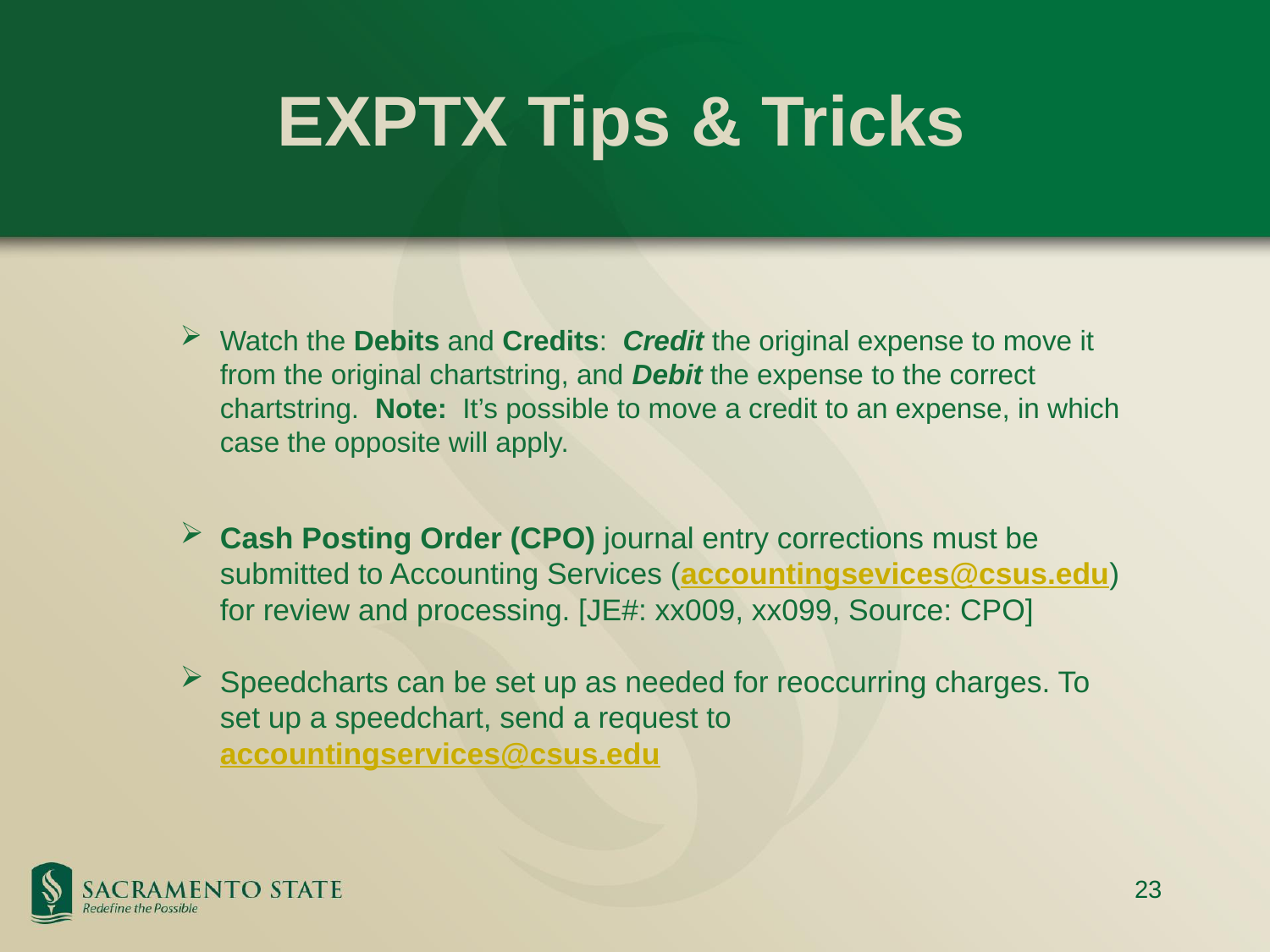

# EXPTX Tips & Tricks

Watch the Debits and Credits:  Credit the original expense to move it from the original chartstring, and Debit the expense to the correct chartstring.  Note:  It’s possible to move a credit to an expense, in which case the opposite will apply.

Cash Posting Order (CPO) journal entry corrections must be submitted to Accounting Services (accountingsevices@csus.edu) for review and processing. [JE#: xx009, xx099, Source: CPO]

Speedcharts can be set up as needed for reoccurring charges. To set up a speedchart, send a request to accountingservices@csus.edu

23